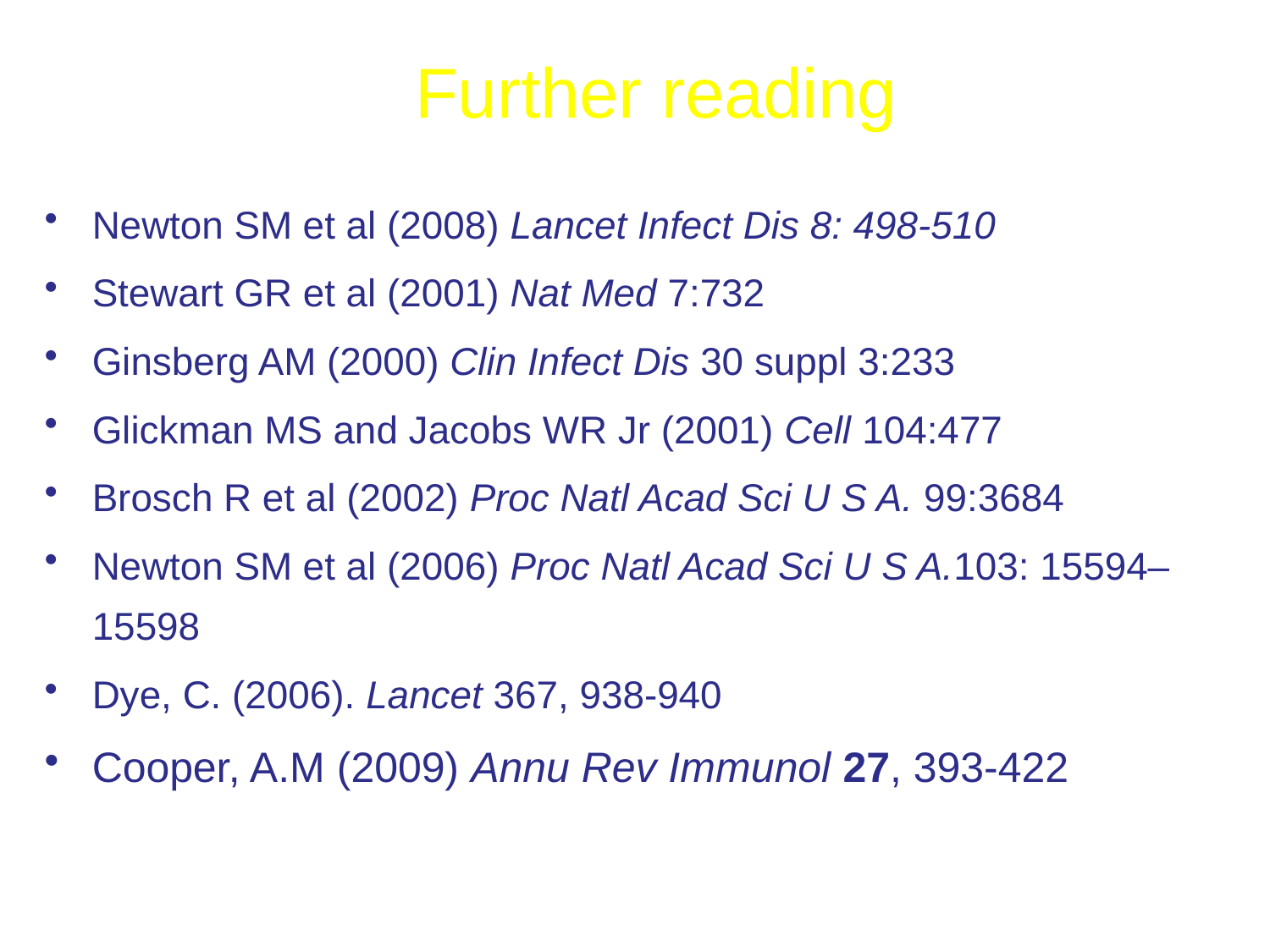

# Further reading
Newton SM et al (2008) Lancet Infect Dis 8: 498-510
Stewart GR et al (2001) Nat Med 7:732
Ginsberg AM (2000) Clin Infect Dis 30 suppl 3:233
Glickman MS and Jacobs WR Jr (2001) Cell 104:477
Brosch R et al (2002) Proc Natl Acad Sci U S A. 99:3684
Newton SM et al (2006) Proc Natl Acad Sci U S A.103: 15594–15598
Dye, C. (2006). Lancet 367, 938-940
Cooper, A.M (2009) Annu Rev Immunol 27, 393-422